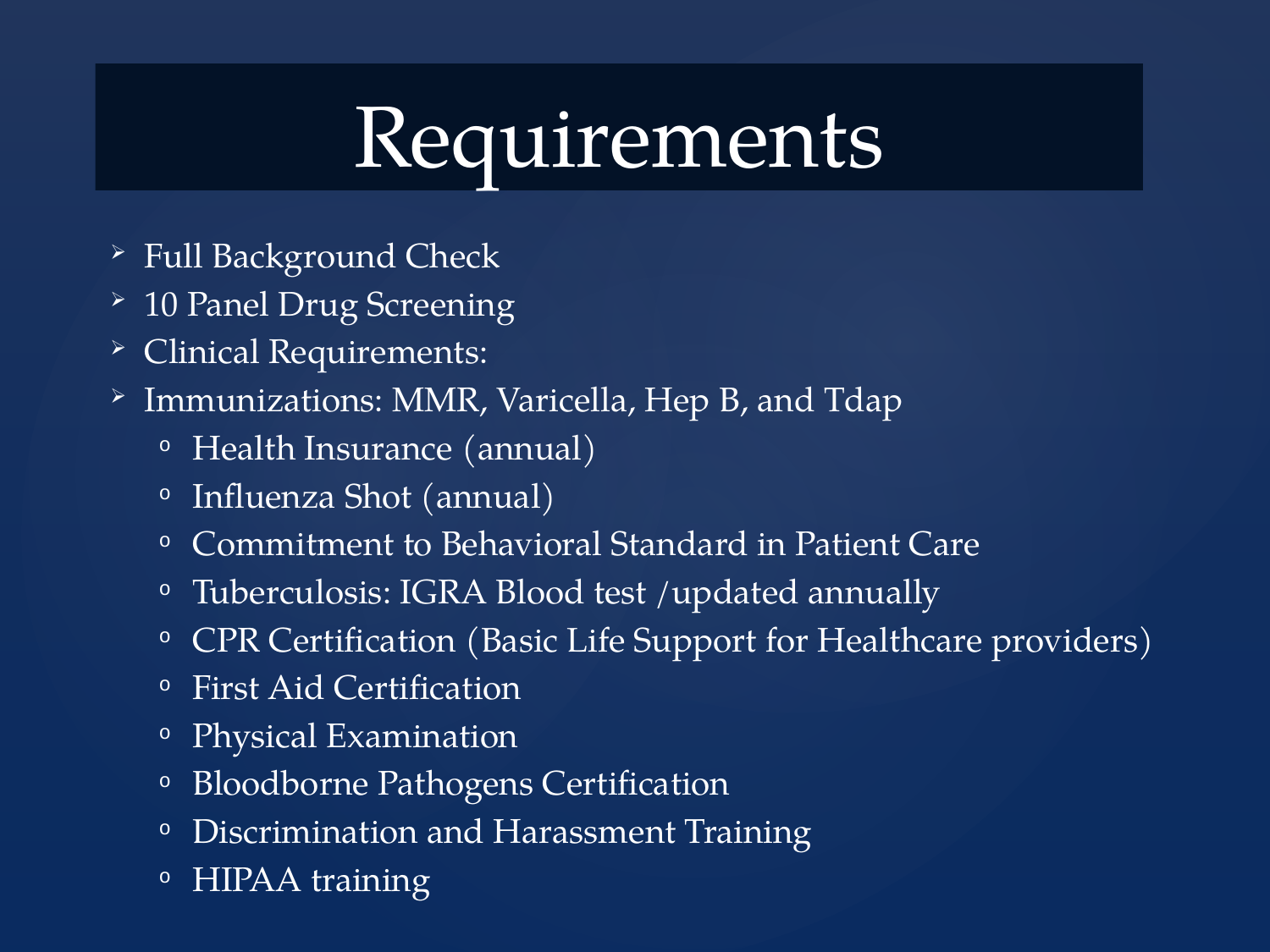

# Requirements
Full Background Check
10 Panel Drug Screening
Clinical Requirements:
Immunizations: MMR, Varicella, Hep B, and Tdap
Health Insurance (annual)
Influenza Shot (annual)
Commitment to Behavioral Standard in Patient Care
Tuberculosis: IGRA Blood test /updated annually
CPR Certification (Basic Life Support for Healthcare providers)
First Aid Certification
Physical Examination
Bloodborne Pathogens Certification
Discrimination and Harassment Training
HIPAA training